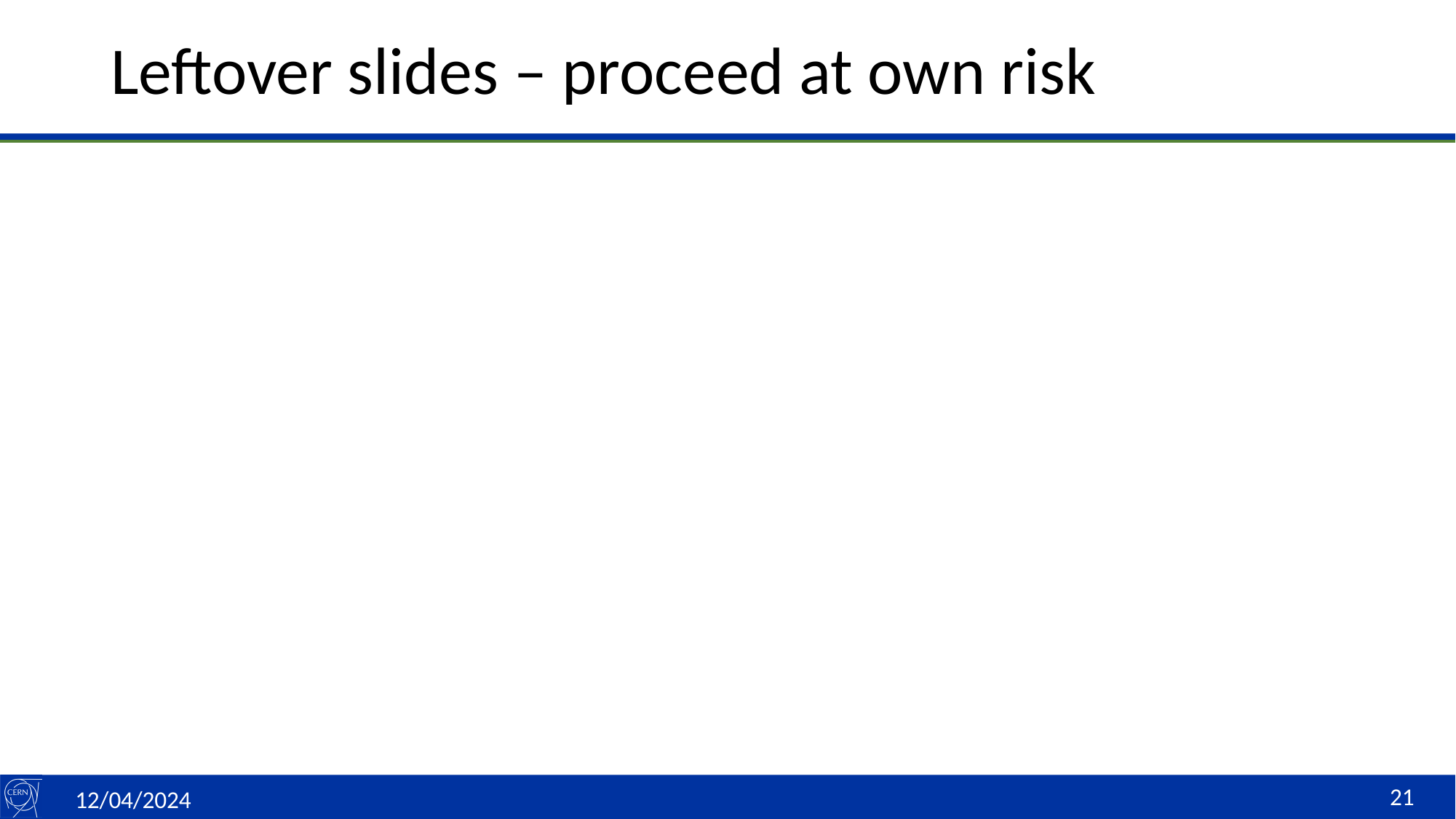

# Leftover slides – proceed at own risk